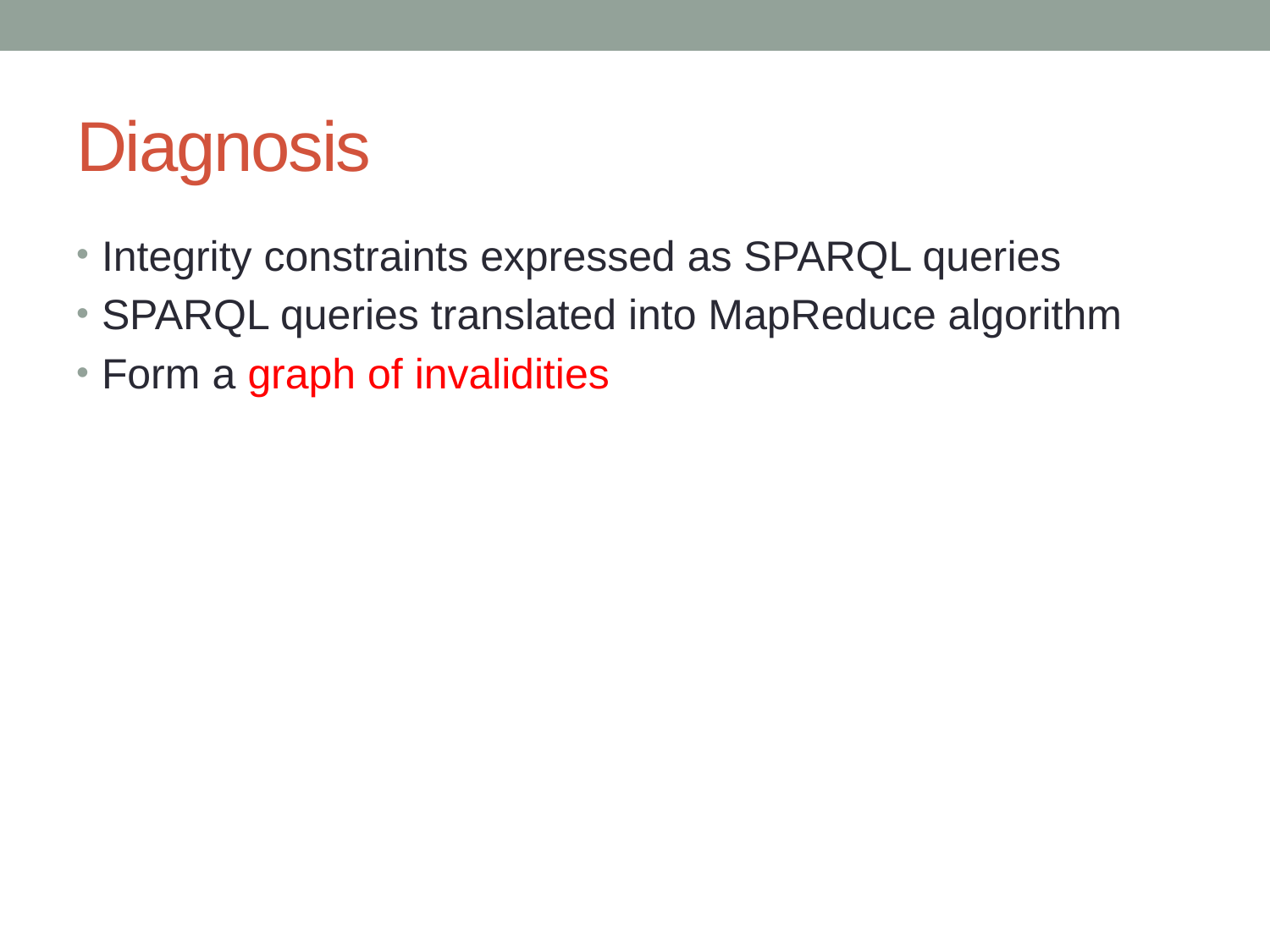

# Diagnosis
Integrity constraints expressed as SPARQL queries
SPARQL queries translated into MapReduce algorithm
Form a graph of invalidities